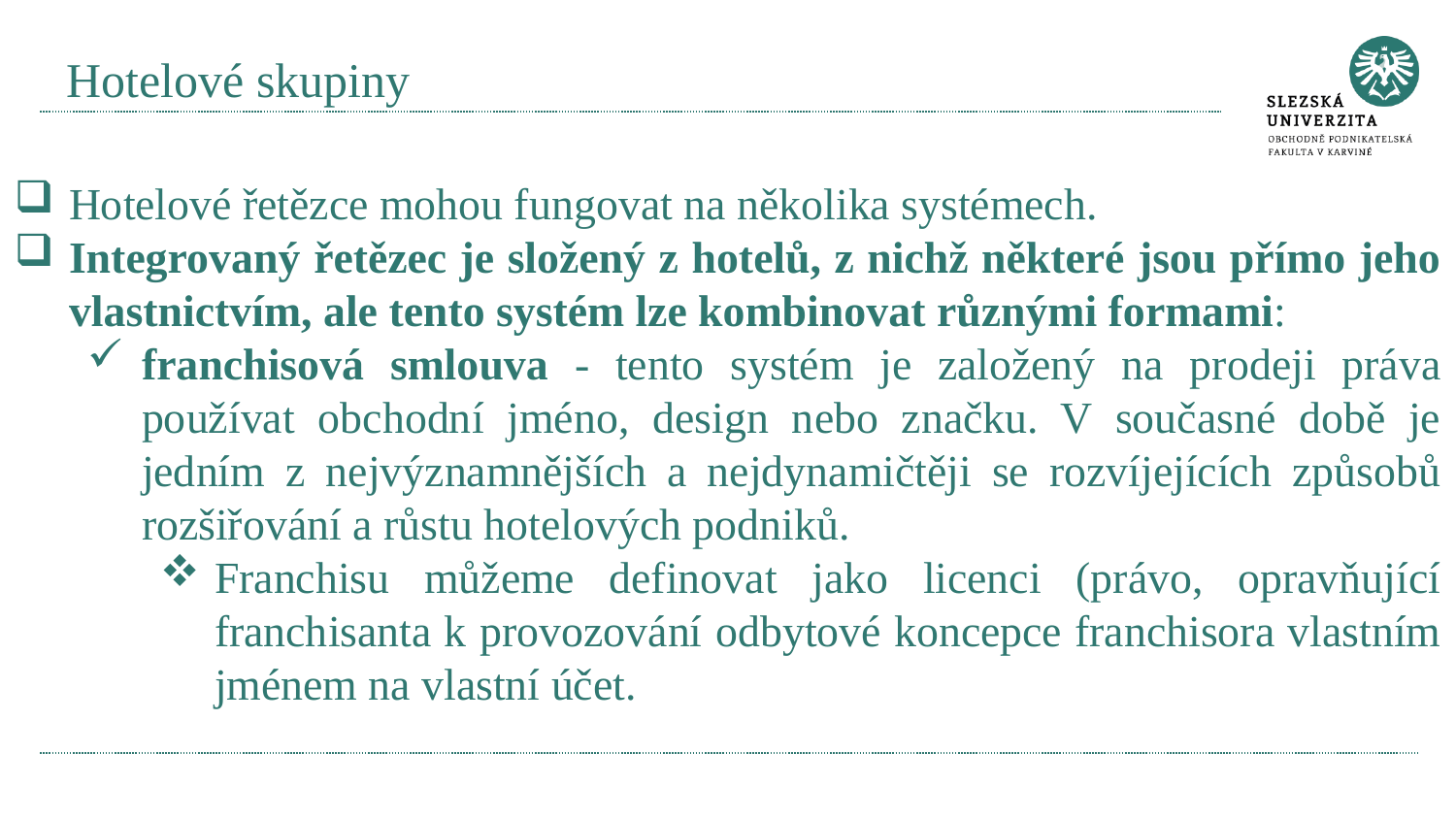

# Hotelové skupiny
Hotelové řetězce mohou fungovat na několika systémech.
Integrovaný řetězec je složený z hotelů, z nichž některé jsou přímo jeho vlastnictvím, ale tento systém lze kombinovat různými formami:
franchisová smlouva - tento systém je založený na prodeji práva používat obchodní jméno, design nebo značku. V současné době je jedním z nejvýznamnějších a nejdynamičtěji se rozvíjejících způsobů rozšiřování a růstu hotelových podniků.
Franchisu můžeme definovat jako licenci (právo, opravňující franchisanta k provozování odbytové koncepce franchisora vlastním jménem na vlastní účet.